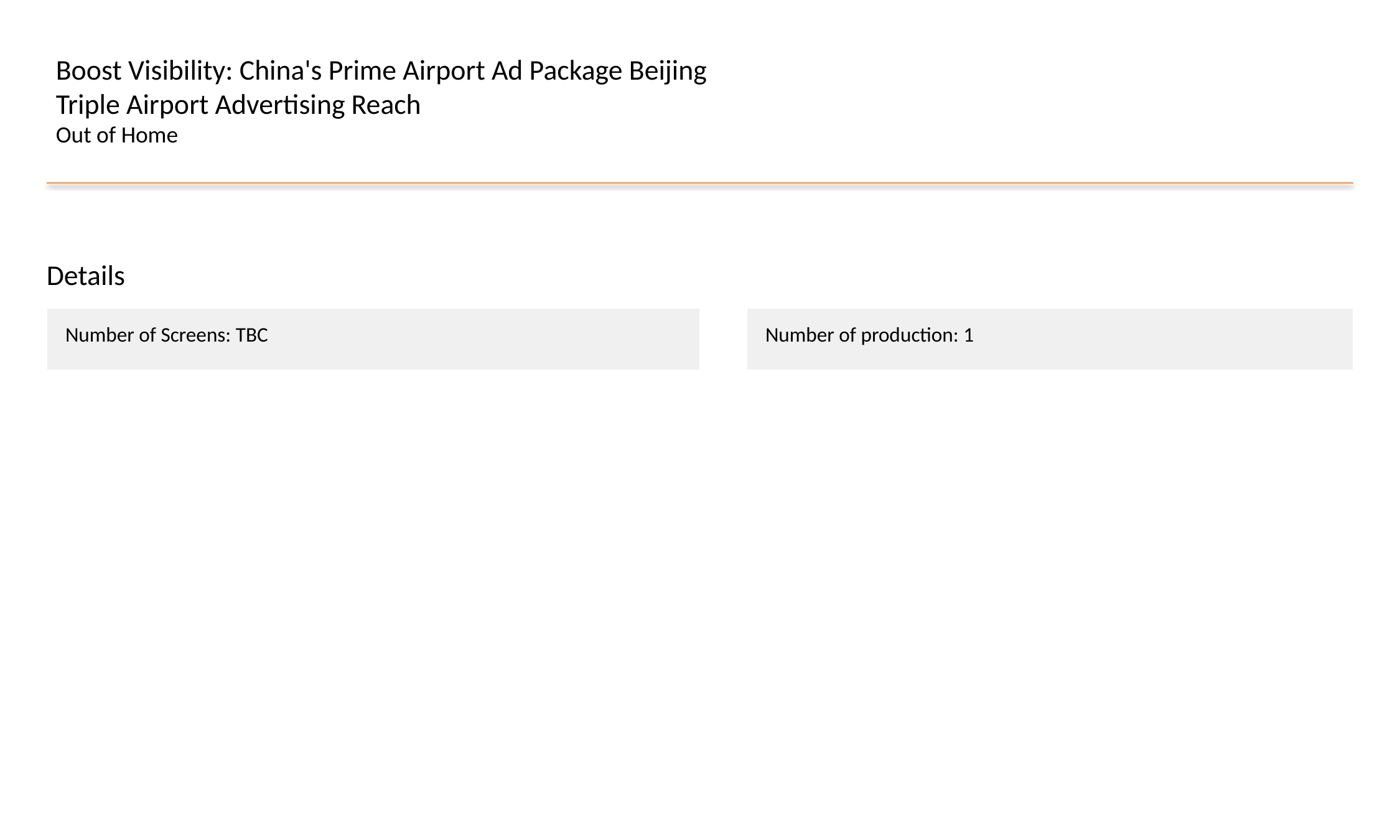

Boost Visibility: China's Prime Airport Ad Package Beijing
Triple Airport Advertising Reach
Out of Home

Details
| Number of Screens: TBC |
| --- |
| Number of production: 1 |
| --- |
#